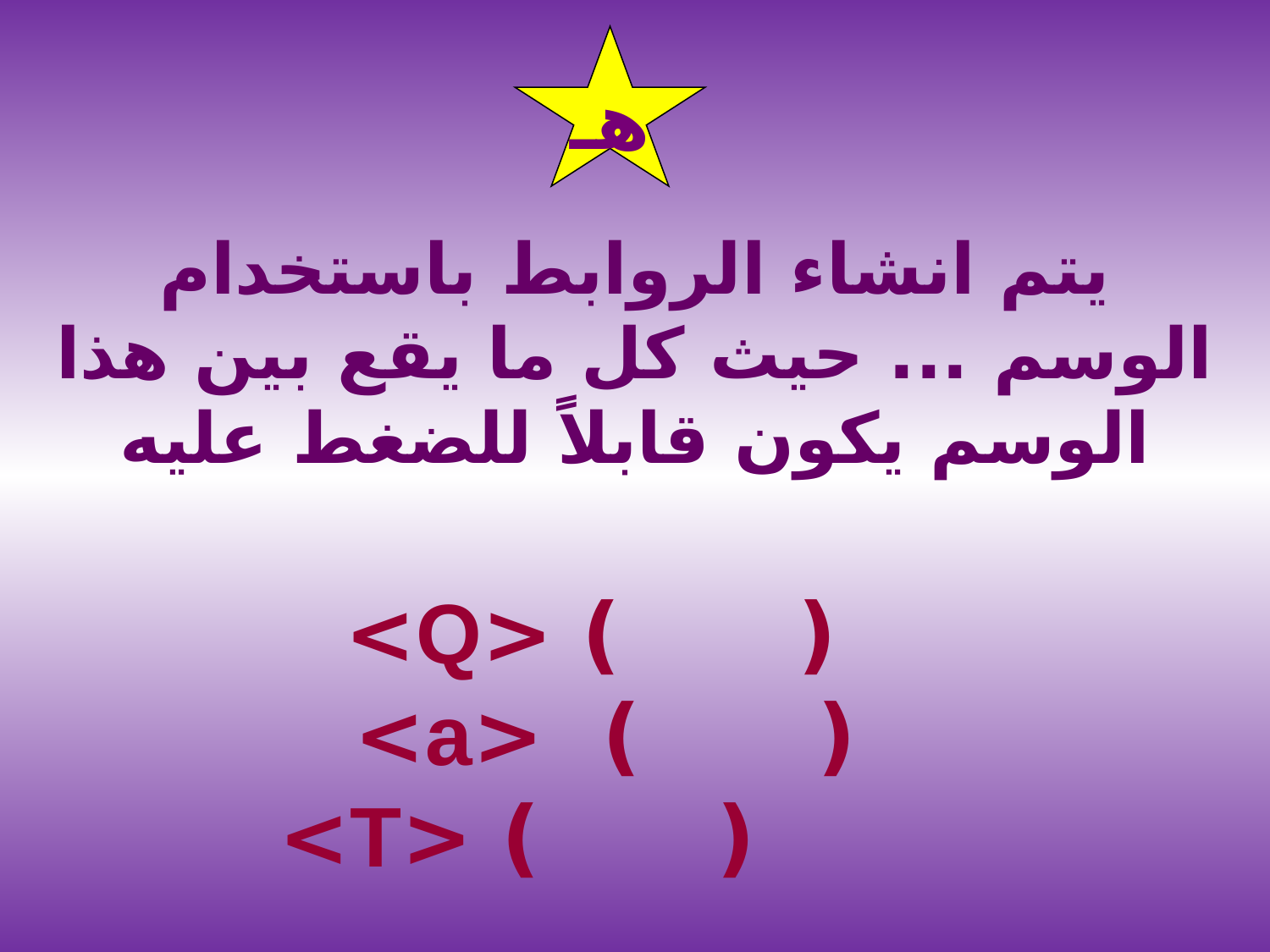

هـ
يتم انشاء الروابط باستخدام الوسم ... حيث كل ما يقع بين هذا الوسم يكون قابلاً للضغط عليه

   (      ) <Q>
  (      )  <a>
        (      ) <T>